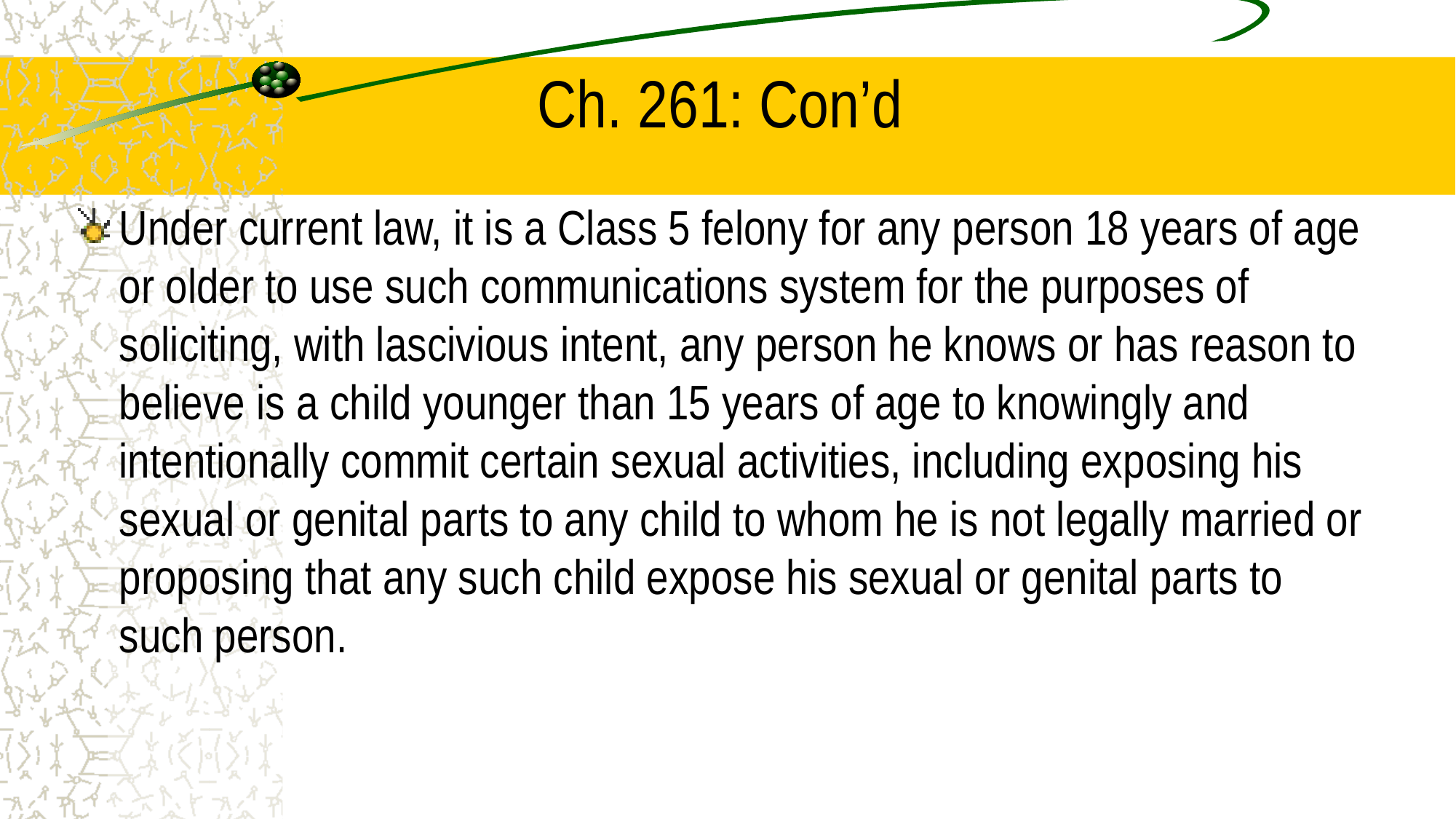

# Ch. 261: Con’d
Under current law, it is a Class 5 felony for any person 18 years of age or older to use such communications system for the purposes of soliciting, with lascivious intent, any person he knows or has reason to believe is a child younger than 15 years of age to knowingly and intentionally commit certain sexual activities, including exposing his sexual or genital parts to any child to whom he is not legally married or proposing that any such child expose his sexual or genital parts to such person.